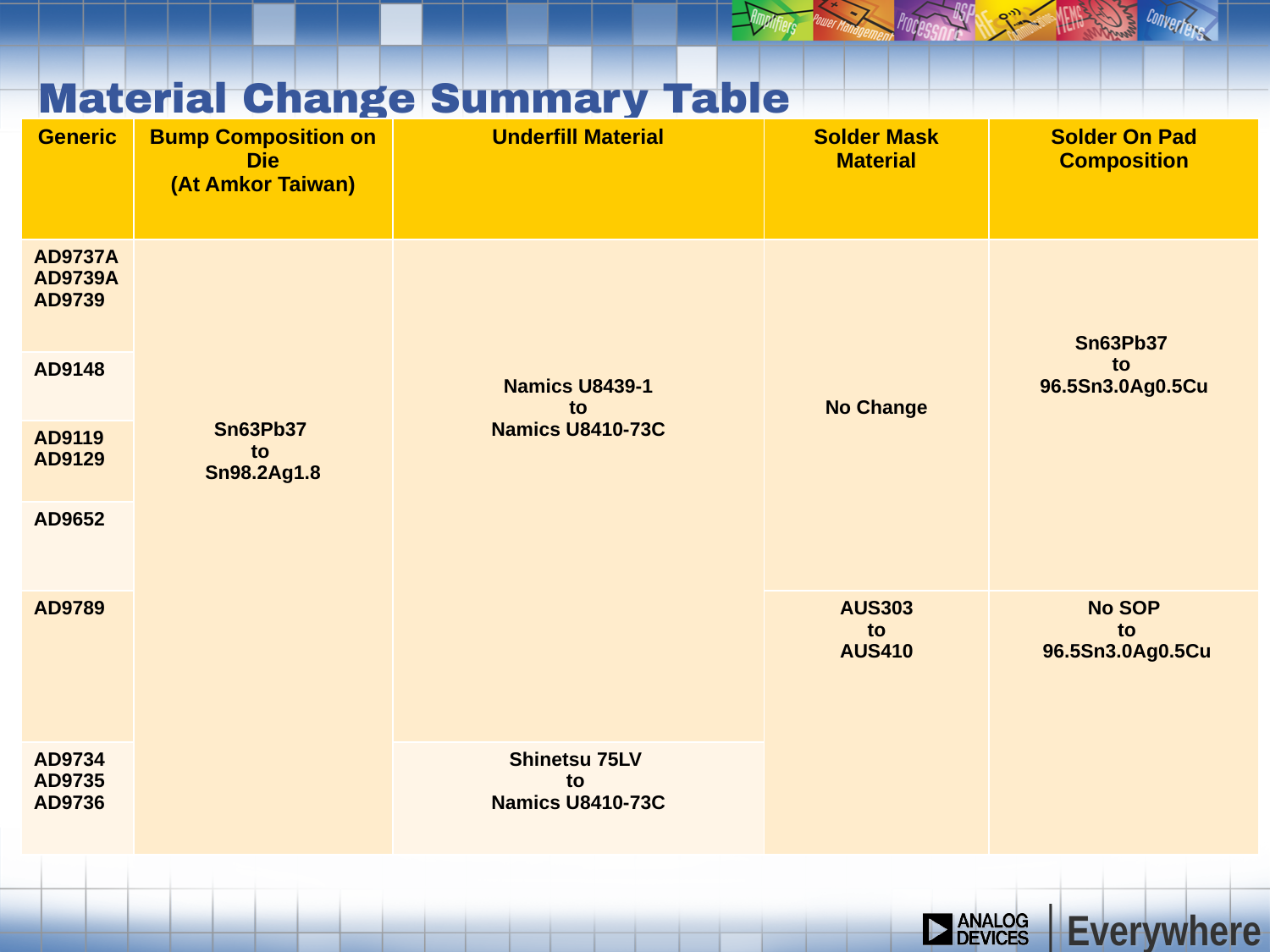

# Material Change Summary Table
| Generic | Bump Composition on Die (At Amkor Taiwan) | Underfill Material | Solder Mask Material | Solder On Pad Composition |
| --- | --- | --- | --- | --- |
| AD9737A AD9739A AD9739 | Sn63Pb37 to Sn98.2Ag1.8 | Namics U8439-1 to Namics U8410-73C | No Change | Sn63Pb37 to 96.5Sn3.0Ag0.5Cu |
| AD9148 |  |  |  |  |
| AD9119 AD9129 |  |  |  |  |
| AD9652 |  |  |  |  |
| AD9789 |  |  | AUS303 to AUS410 | No SOP to 96.5Sn3.0Ag0.5Cu |
| AD9734 AD9735 AD9736 |  | Shinetsu 75LV to Namics U8410-73C |  |  |